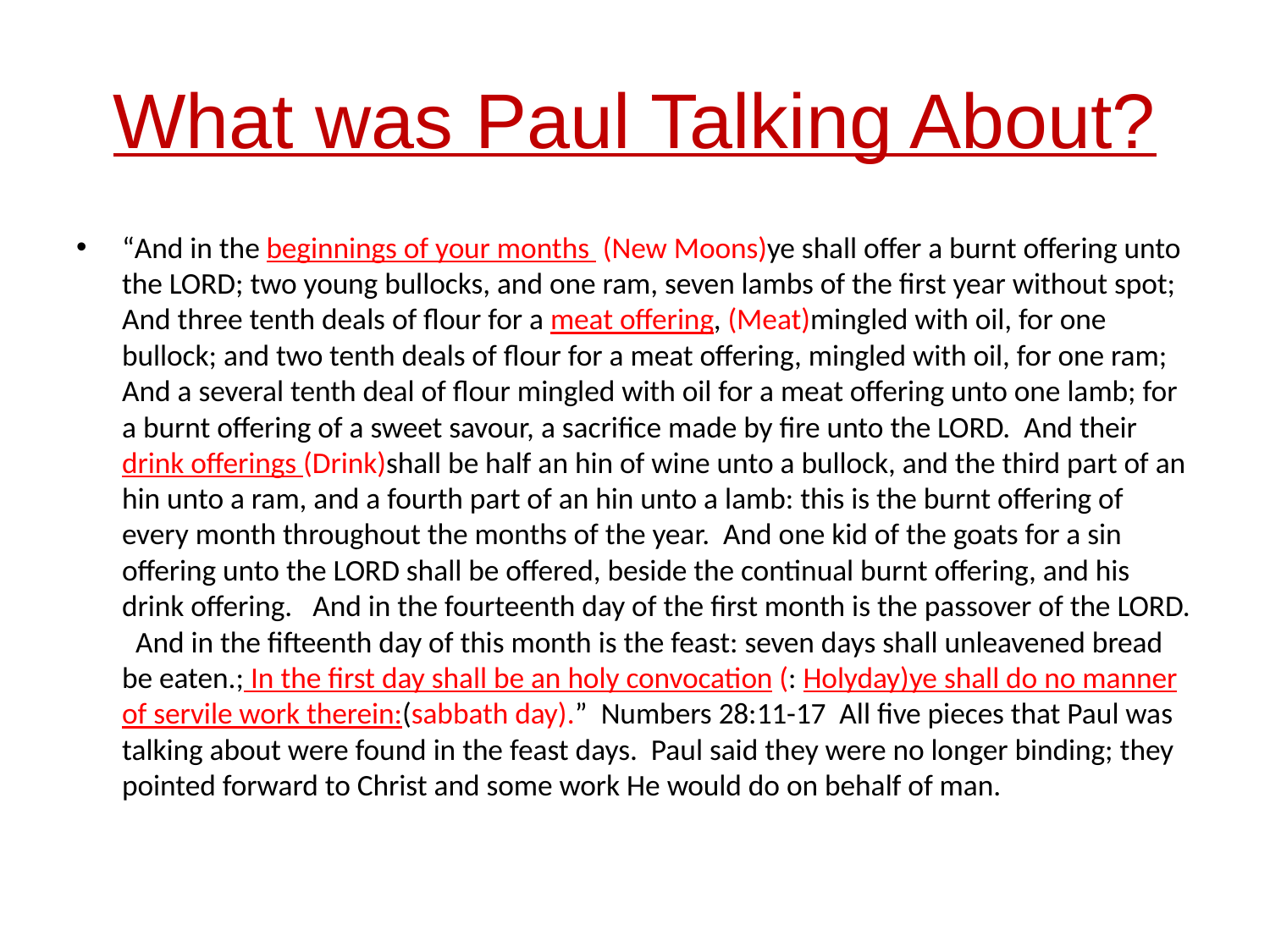

# What was Paul Talking About?
“And in the beginnings of your months  (New Moons)ye shall offer a burnt offering unto the LORD; two young bullocks, and one ram, seven lambs of the first year without spot;  And three tenth deals of flour for a meat offering, (Meat)mingled with oil, for one bullock; and two tenth deals of flour for a meat offering, mingled with oil, for one ram;  And a several tenth deal of flour mingled with oil for a meat offering unto one lamb; for a burnt offering of a sweet savour, a sacrifice made by fire unto the LORD.  And their drink offerings (Drink)shall be half an hin of wine unto a bullock, and the third part of an hin unto a ram, and a fourth part of an hin unto a lamb: this is the burnt offering of every month throughout the months of the year.  And one kid of the goats for a sin offering unto the LORD shall be offered, beside the continual burnt offering, and his drink offering.   And in the fourteenth day of the first month is the passover of the LORD.   And in the fifteenth day of this month is the feast: seven days shall unleavened bread be eaten.; In the first day shall be an holy convocation (: Holyday)ye shall do no manner of servile work therein:(sabbath day).”  Numbers 28:11-17  All five pieces that Paul was talking about were found in the feast days.  Paul said they were no longer binding; they pointed forward to Christ and some work He would do on behalf of man.